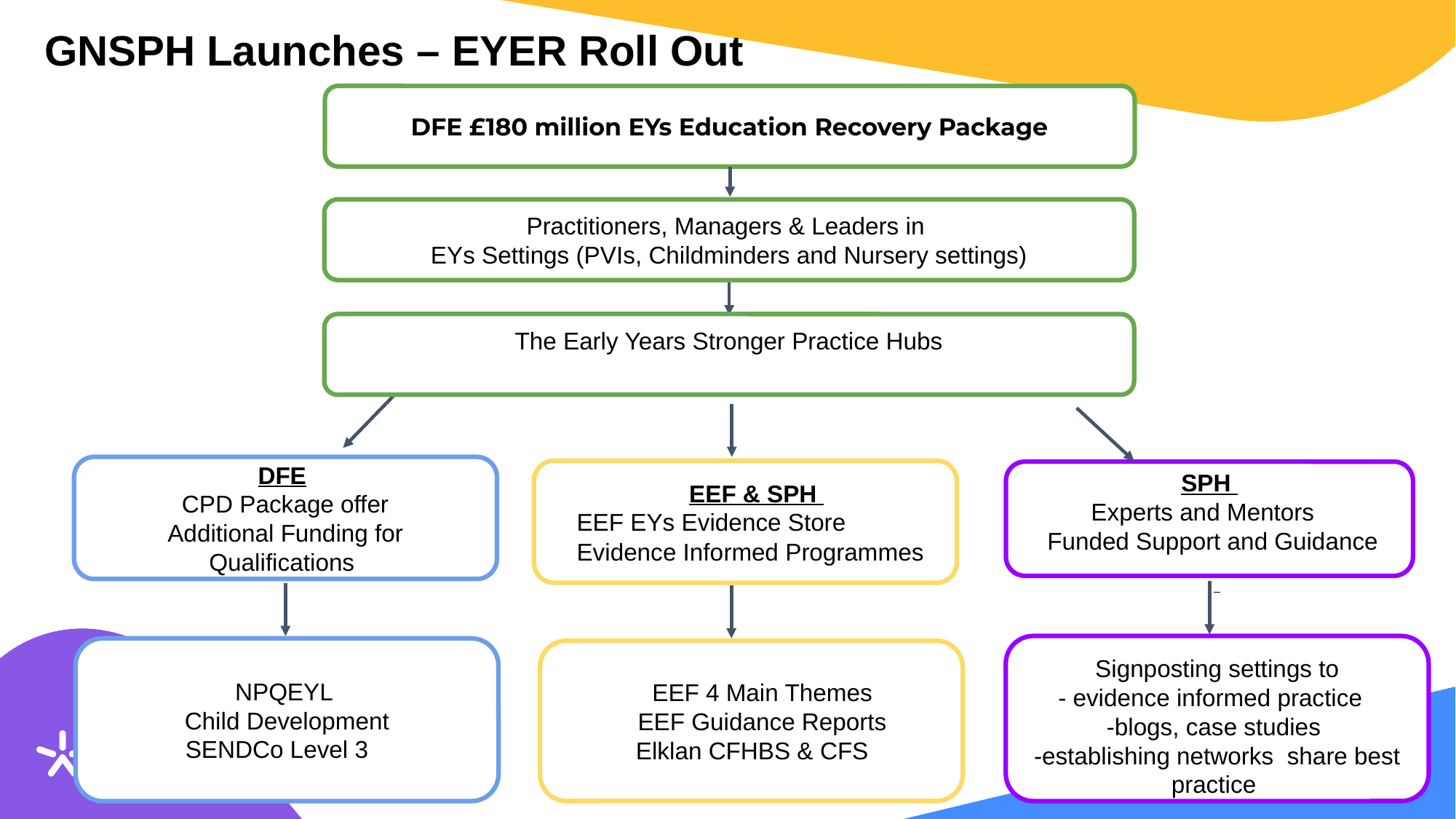

GNSPH Launches – EYER Roll Out
DFE £180 million EYs Education Recovery Package
Practitioners, Managers & Leaders in
EYs Settings (PVIs, Childminders and Nursery settings)
The Early Years Stronger Practice Hubs

DFE
CPD Package offer
Additional Funding for Qualifications
EEF & SPH
EEF EYs Evidence Store
Evidence Informed Programmes

SPH
Experts and Mentors
 Funded Support and Guidance

Signposting settings to
- evidence informed practice
-blogs, case studies
-establishing networks  share best practice

NPQEYL
Child Development
SENDCo Level 3
EEF 4 Main Themes
EEF Guidance Reports
Elklan CFHBS & CFS